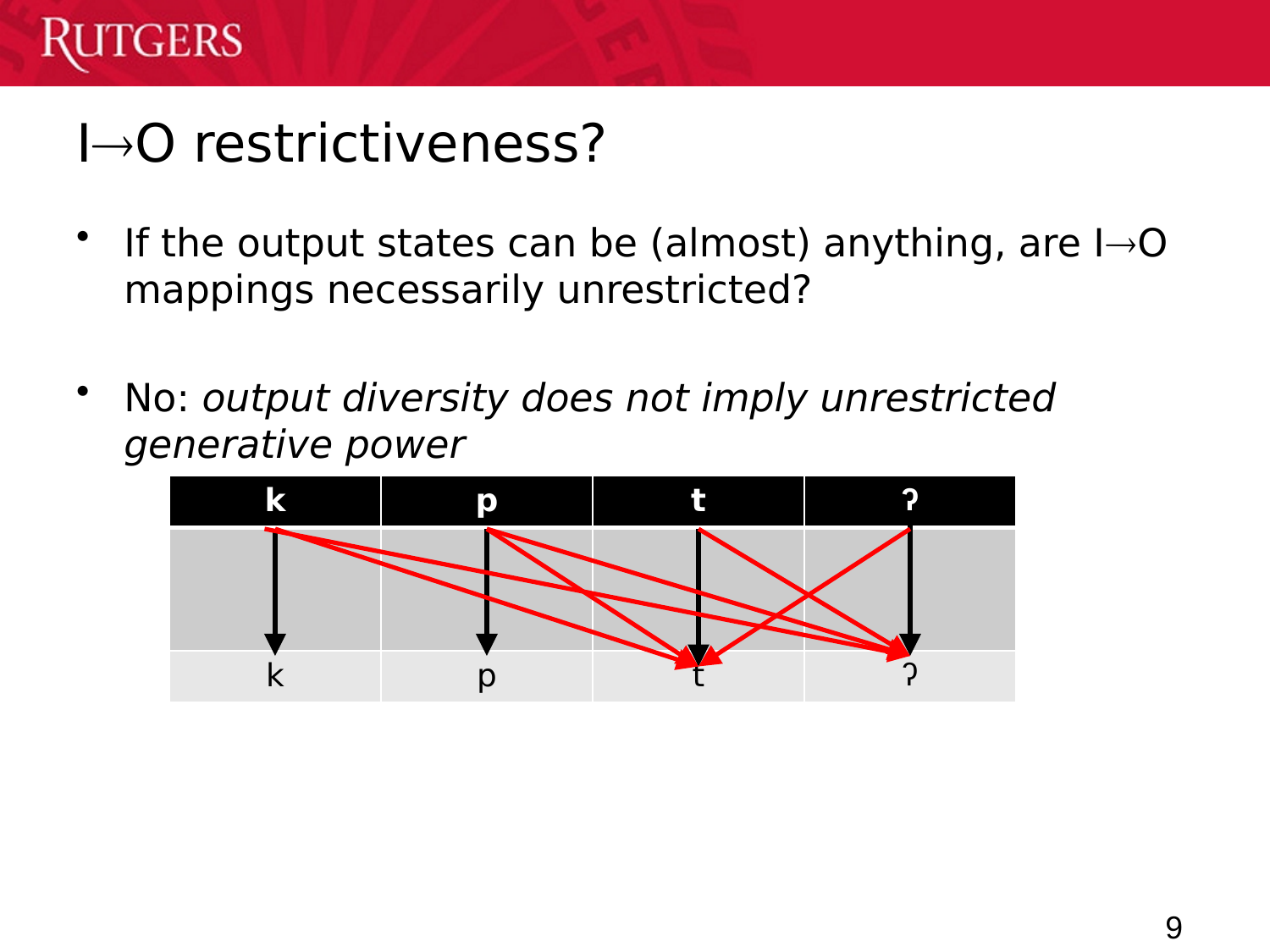

# I→O restrictiveness?
If the output states can be (almost) anything, are I→O mappings necessarily unrestricted?

No: output diversity does not imply unrestricted generative power

| k | p | t | ʔ |
| --- | --- | --- | --- |
|  |  |  |  |
| k | p | t | ʔ |